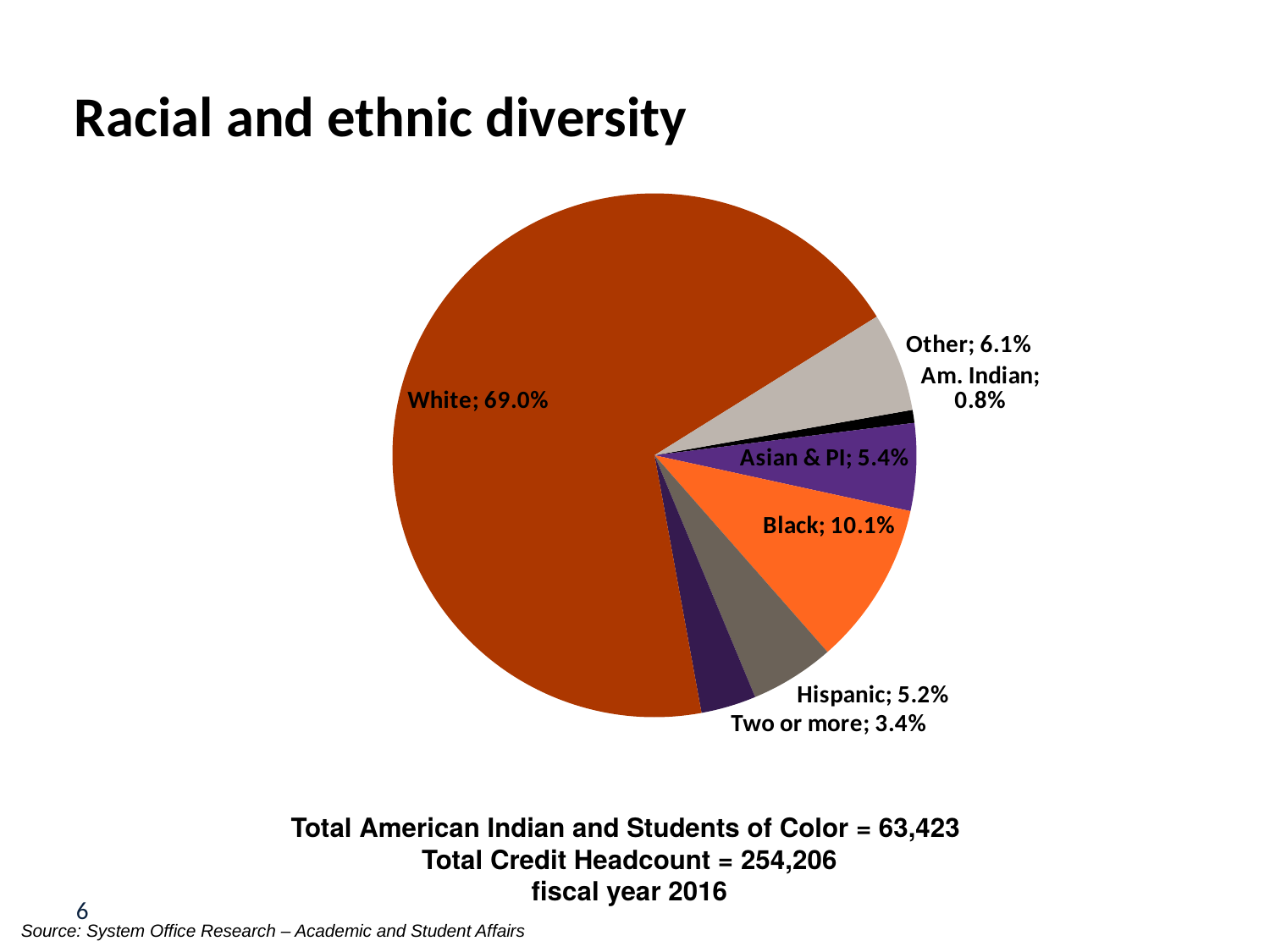

# Racial and ethnic diversity

### Chart

| Category | 2016 |
|---|---|
| Am. Indian | 0.008 |
| Asian & PI | 0.054 |
| Black | 0.101 |
| Hispanic | 0.052 |
| Two or more | 0.034 |
| White | 0.69 |
| Other | 0.061 |
Total American Indian and Students of Color = 63,423
Total Credit Headcount = 254,206
fiscal year 2016
Source: System Office Research – Academic and Student Affairs